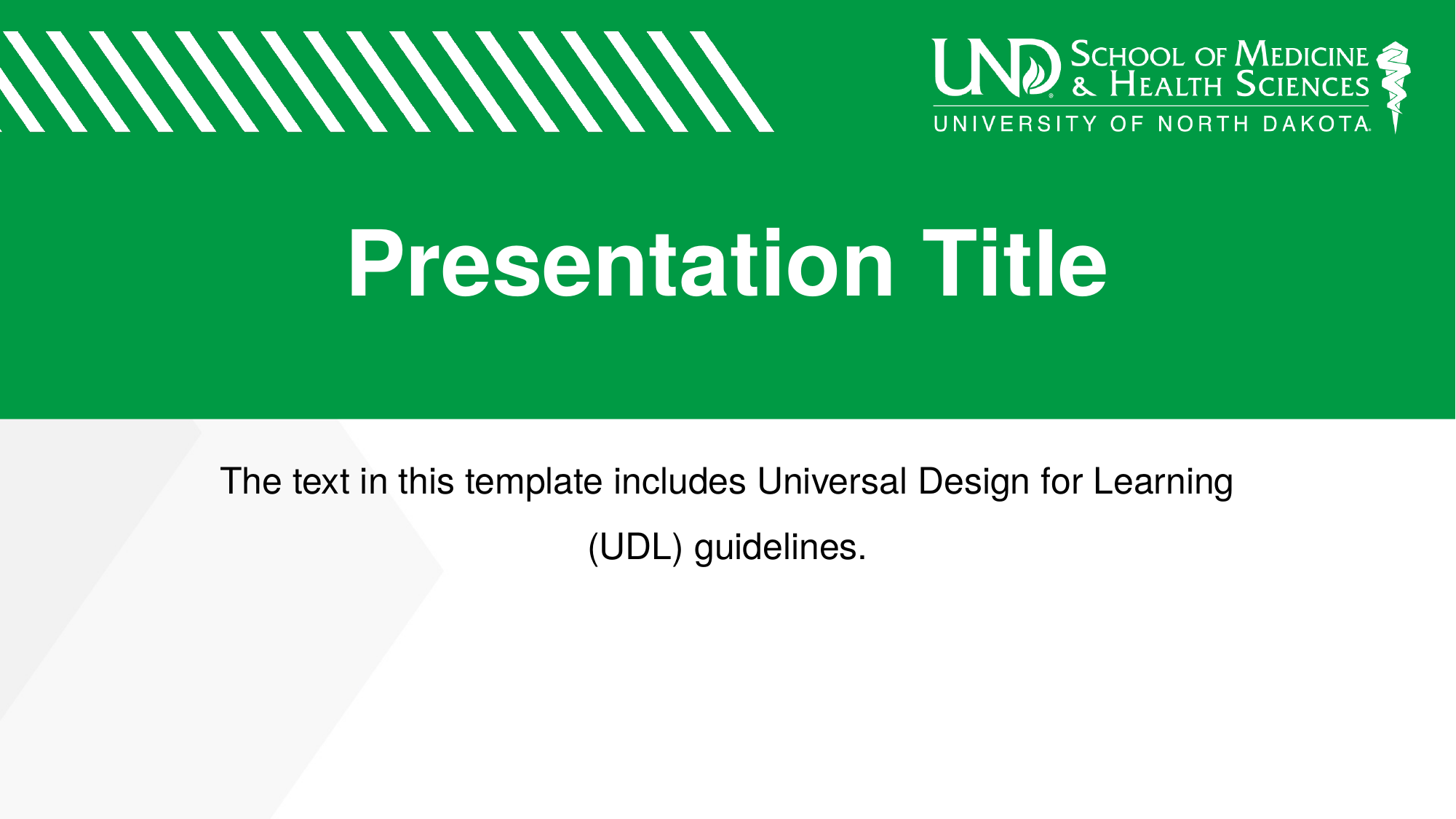

# Presentation Title
The text in this template includes Universal Design for Learning (UDL) guidelines.